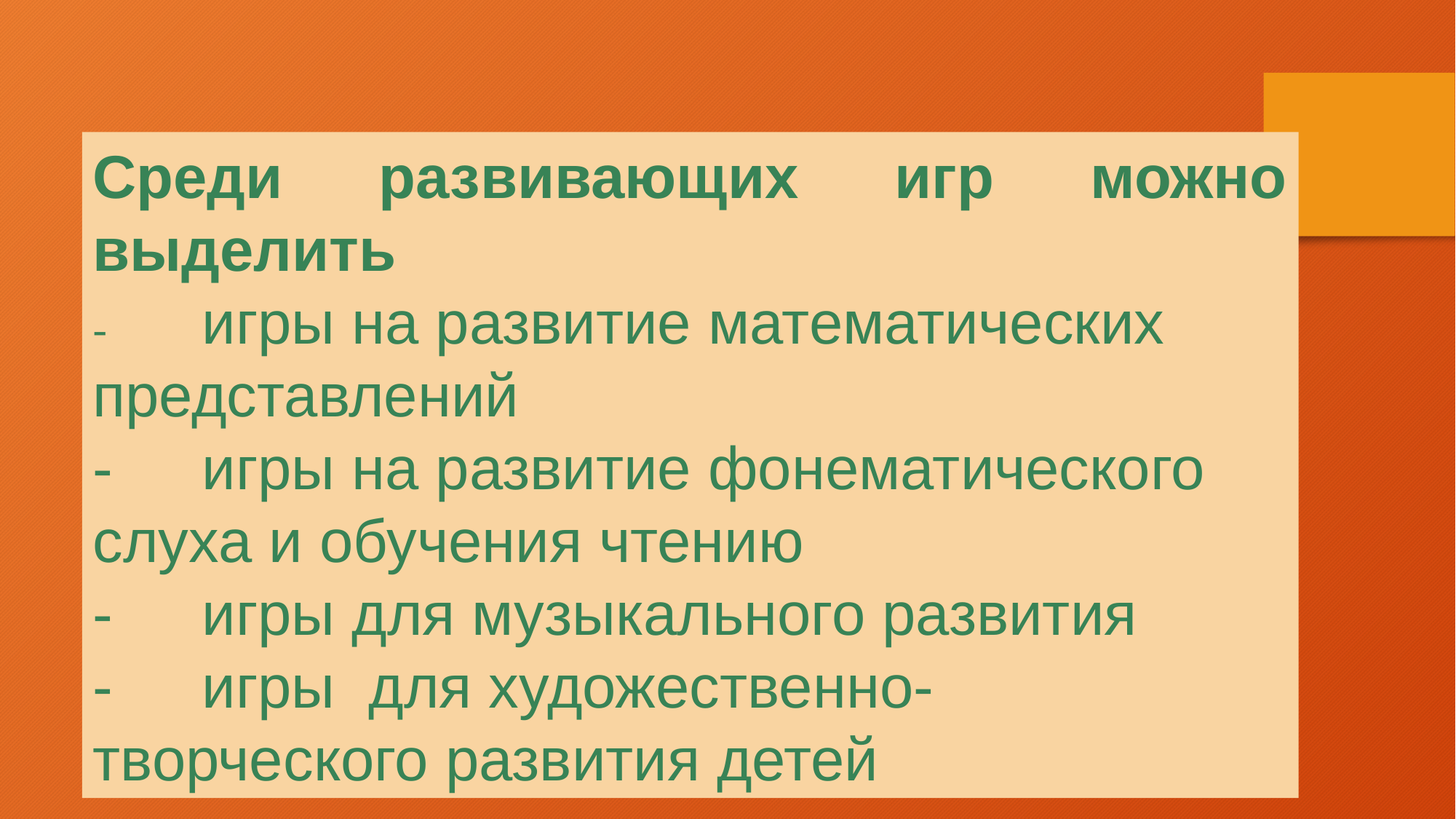

Среди развивающих игр можно выделить
-	игры на развитие математических представлений
-	игры на развитие фонематического слуха и обучения чтению
-	игры для музыкального развития
-	игры  для художественно-творческого развития детей